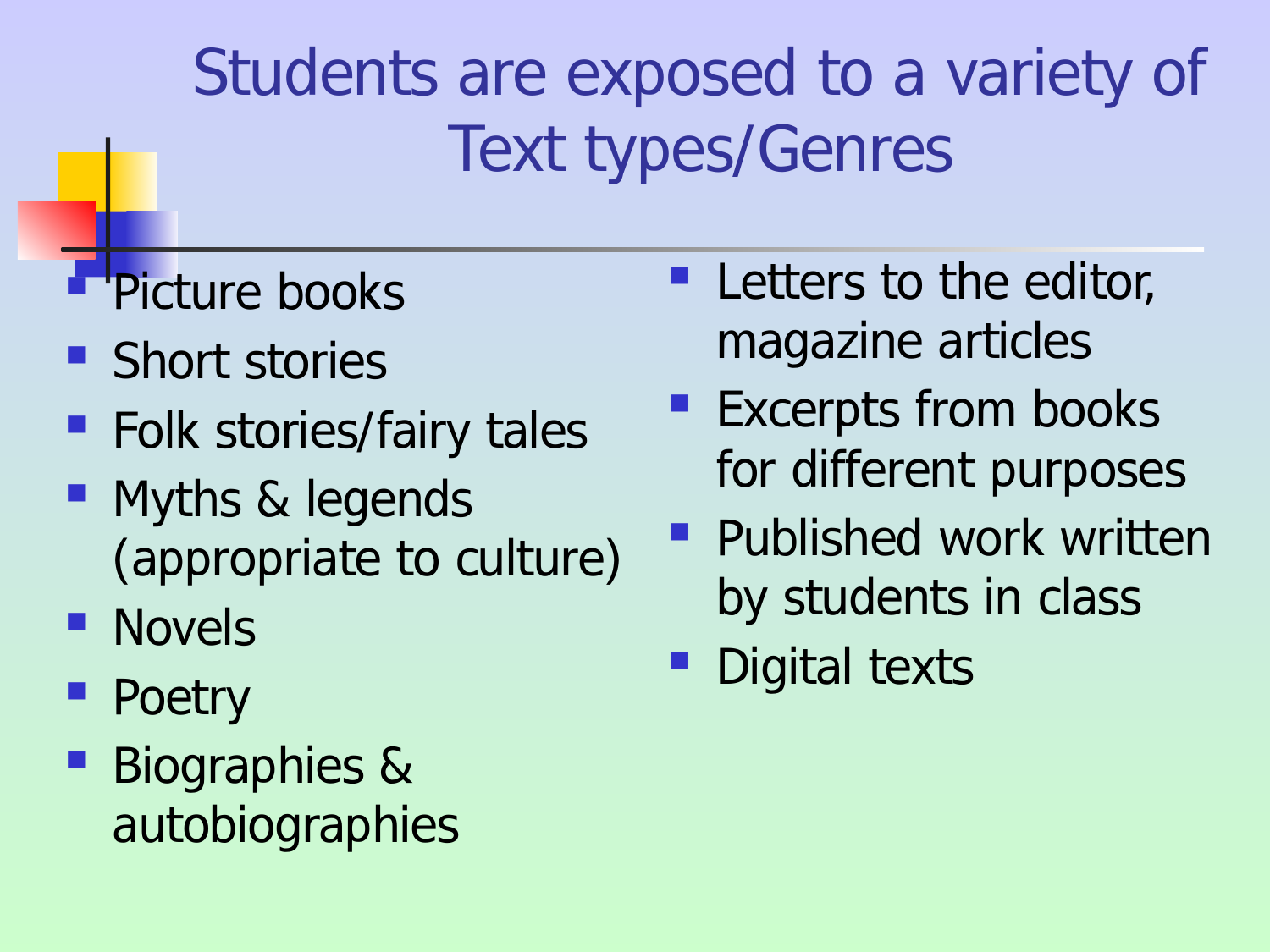

# Students are exposed to a variety of Text types/Genres
Letters to the editor, magazine articles
Excerpts from books for different purposes
Published work written by students in class
Digital texts
Picture books
Short stories
Folk stories/fairy tales
Myths & legends (appropriate to culture)
Novels
Poetry
Biographies & autobiographies